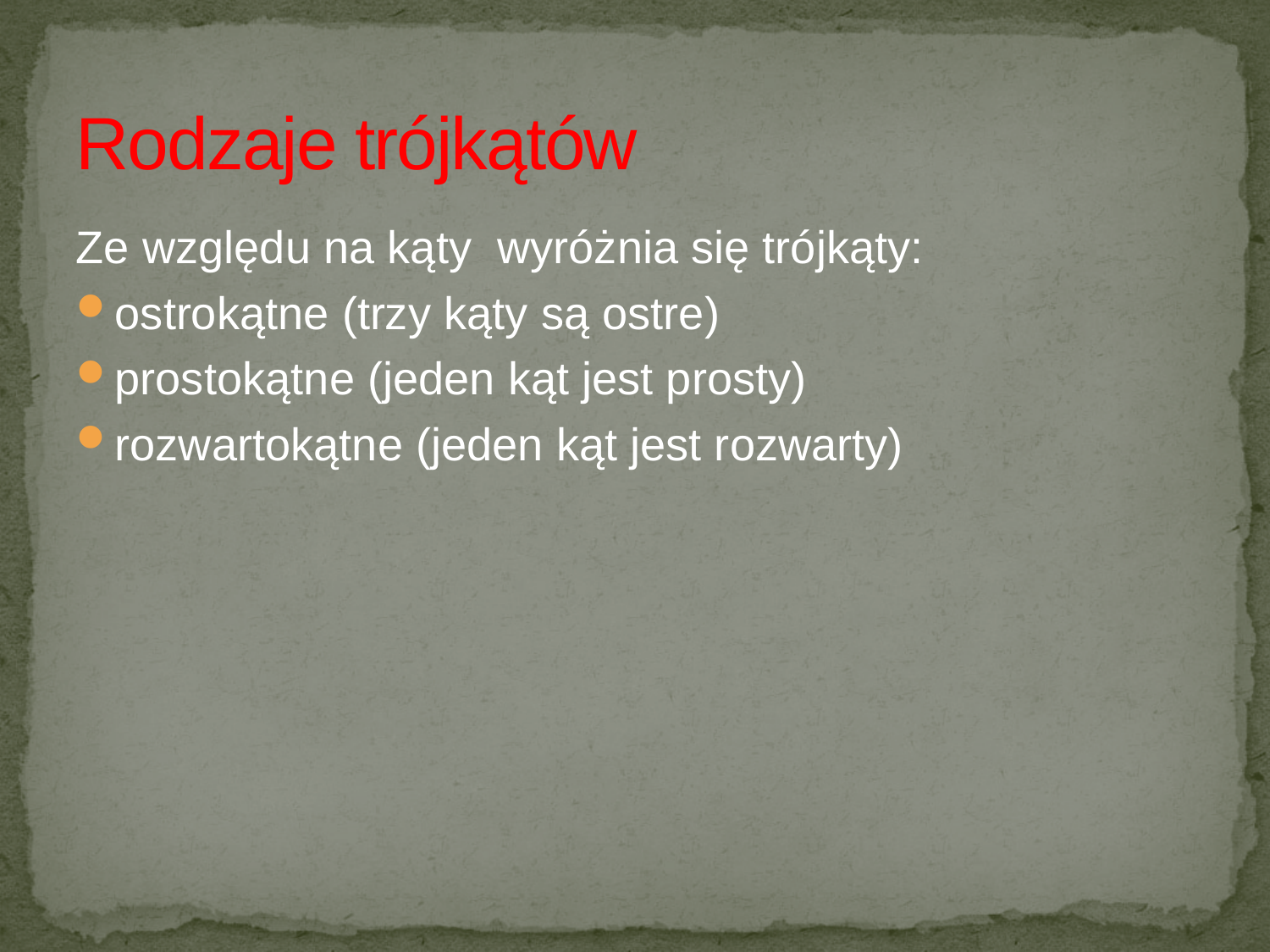

# Rodzaje trójkątów
Ze względu na kąty  wyróżnia się trójkąty:
ostrokątne (trzy kąty są ostre)
prostokątne (jeden kąt jest prosty)
rozwartokątne (jeden kąt jest rozwarty)